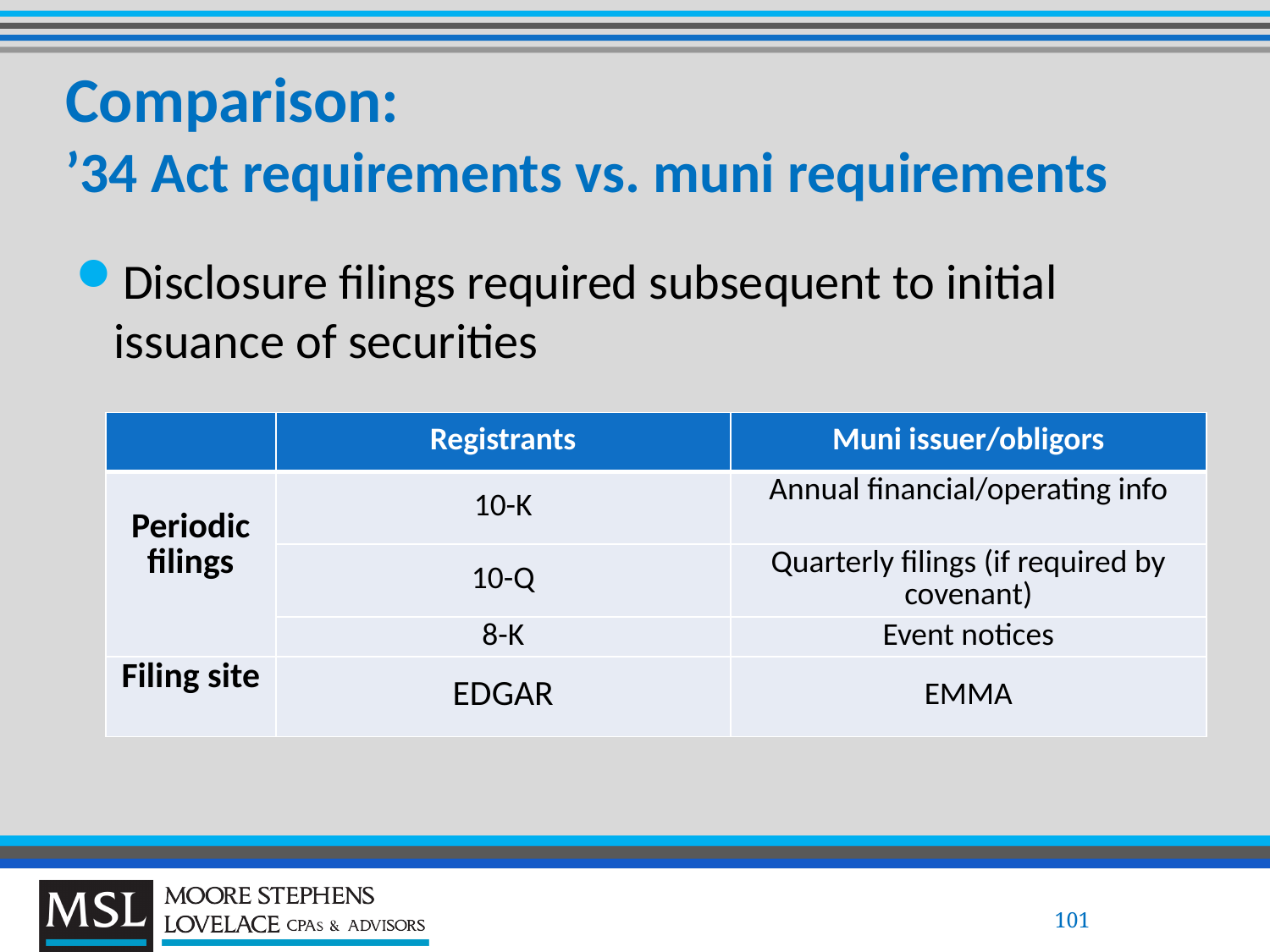

# Comparison: ’34 Act requirements vs. muni requirements
Disclosure filings required subsequent to initial issuance of securities

|  | Registrants | Muni issuer/obligors |
| --- | --- | --- |
| Periodic filings | 10-K | Annual financial/operating info |
|  | 10-Q | Quarterly filings (if required by covenant) |
|  | 8-K | Event notices |
| Filing site | EDGAR | EMMA |
101